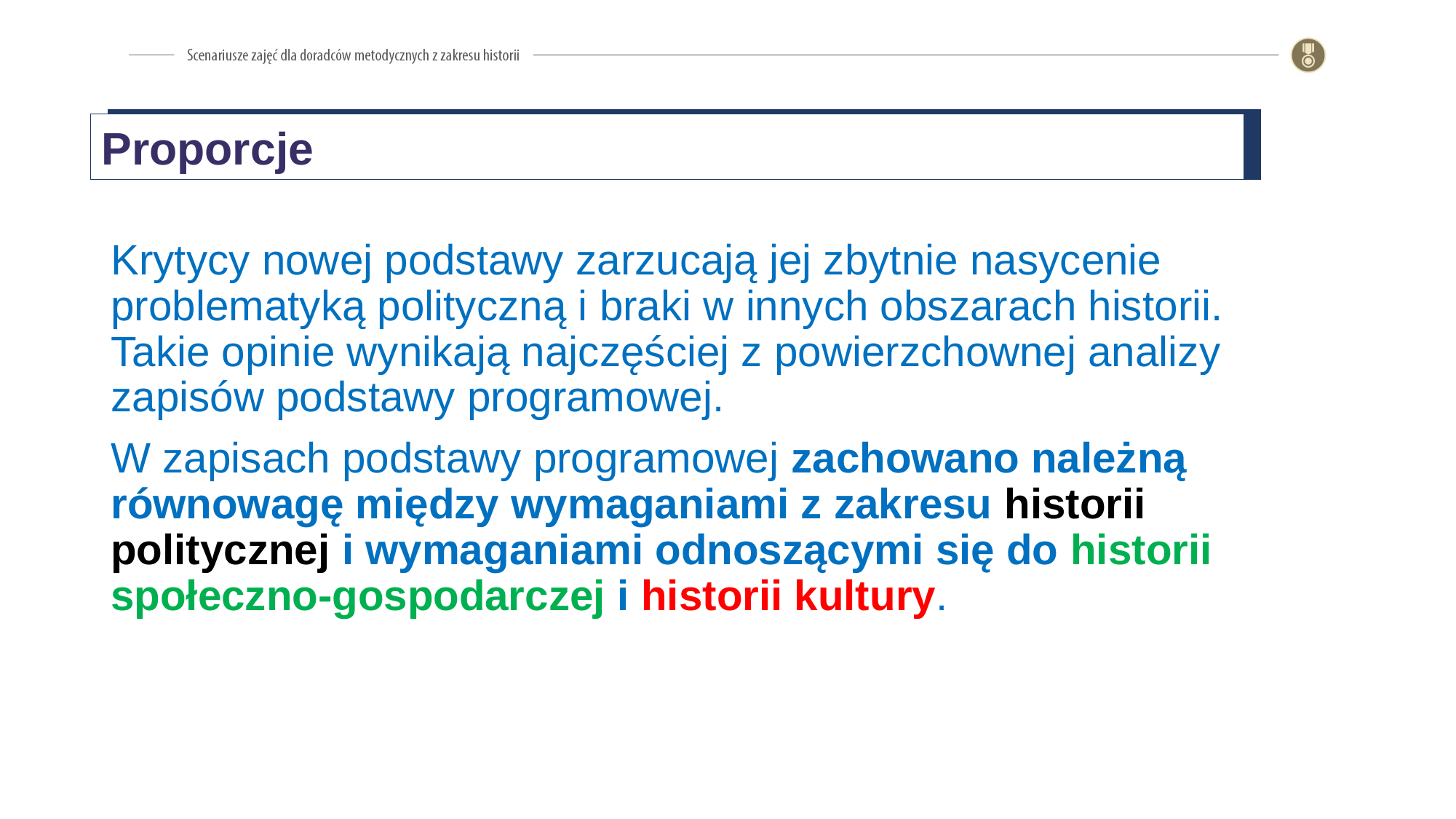

Proporcje
Krytycy nowej podstawy zarzucają jej zbytnie nasycenie problematyką polityczną i braki w innych obszarach historii. Takie opinie wynikają najczęściej z powierzchownej analizy zapisów podstawy programowej.
W zapisach podstawy programowej zachowano należną równowagę między wymaganiami z zakresu historii politycznej i wymaganiami odnoszącymi się do historii społeczno-gospodarczej i historii kultury.